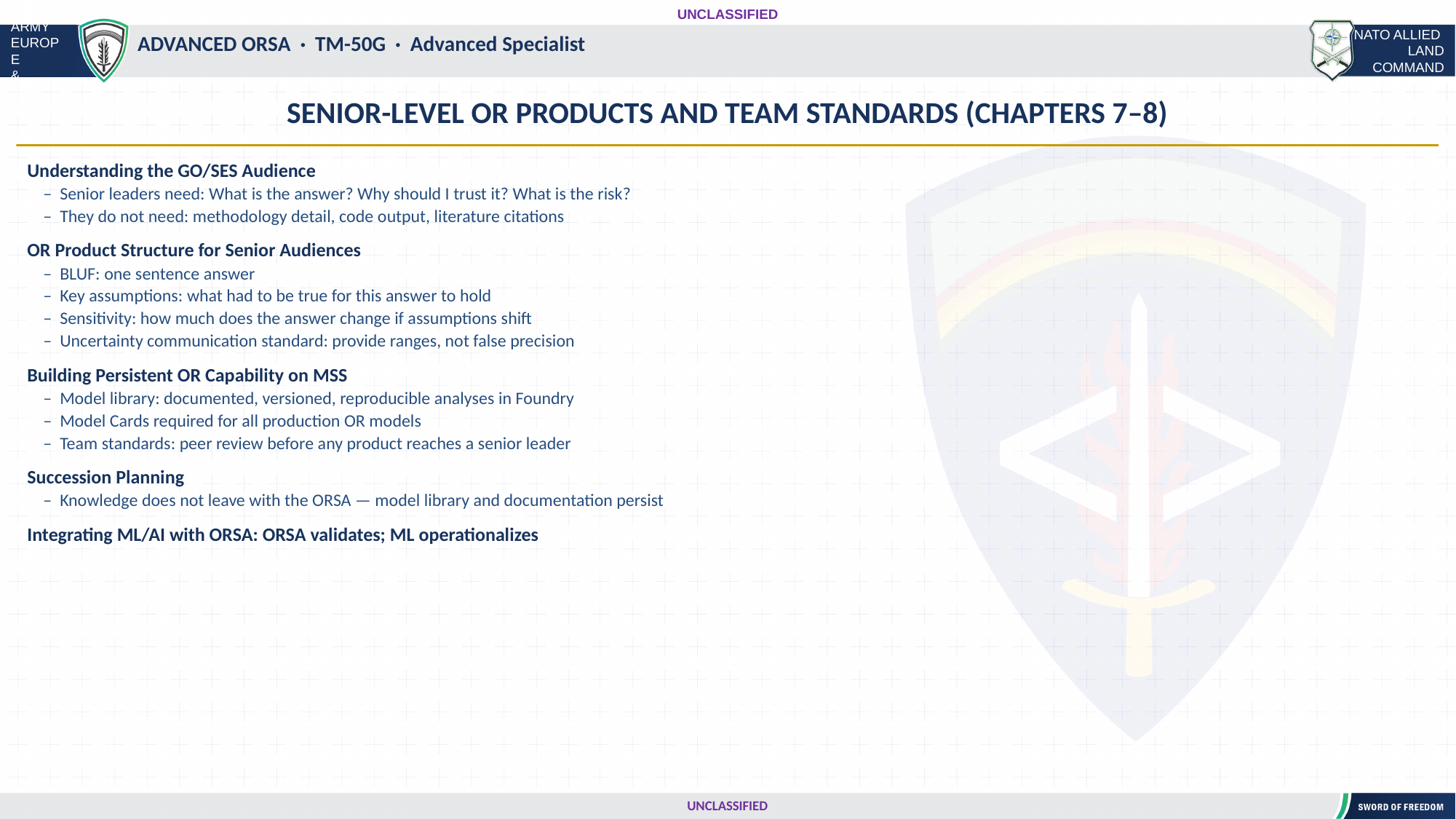

UNCLASSIFIED
#
ADVANCED ORSA  ·  TM-50G  ·  Advanced Specialist
SENIOR-LEVEL OR PRODUCTS AND TEAM STANDARDS (CHAPTERS 7–8)

Understanding the GO/SES Audience
    –  Senior leaders need: What is the answer? Why should I trust it? What is the risk?
    –  They do not need: methodology detail, code output, literature citations
OR Product Structure for Senior Audiences
    –  BLUF: one sentence answer
    –  Key assumptions: what had to be true for this answer to hold
    –  Sensitivity: how much does the answer change if assumptions shift
    –  Uncertainty communication standard: provide ranges, not false precision
Building Persistent OR Capability on MSS
    –  Model library: documented, versioned, reproducible analyses in Foundry
    –  Model Cards required for all production OR models
    –  Team standards: peer review before any product reaches a senior leader
Succession Planning
    –  Knowledge does not leave with the ORSA — model library and documentation persist
Integrating ML/AI with ORSA: ORSA validates; ML operationalizes
UNCLASSIFIED